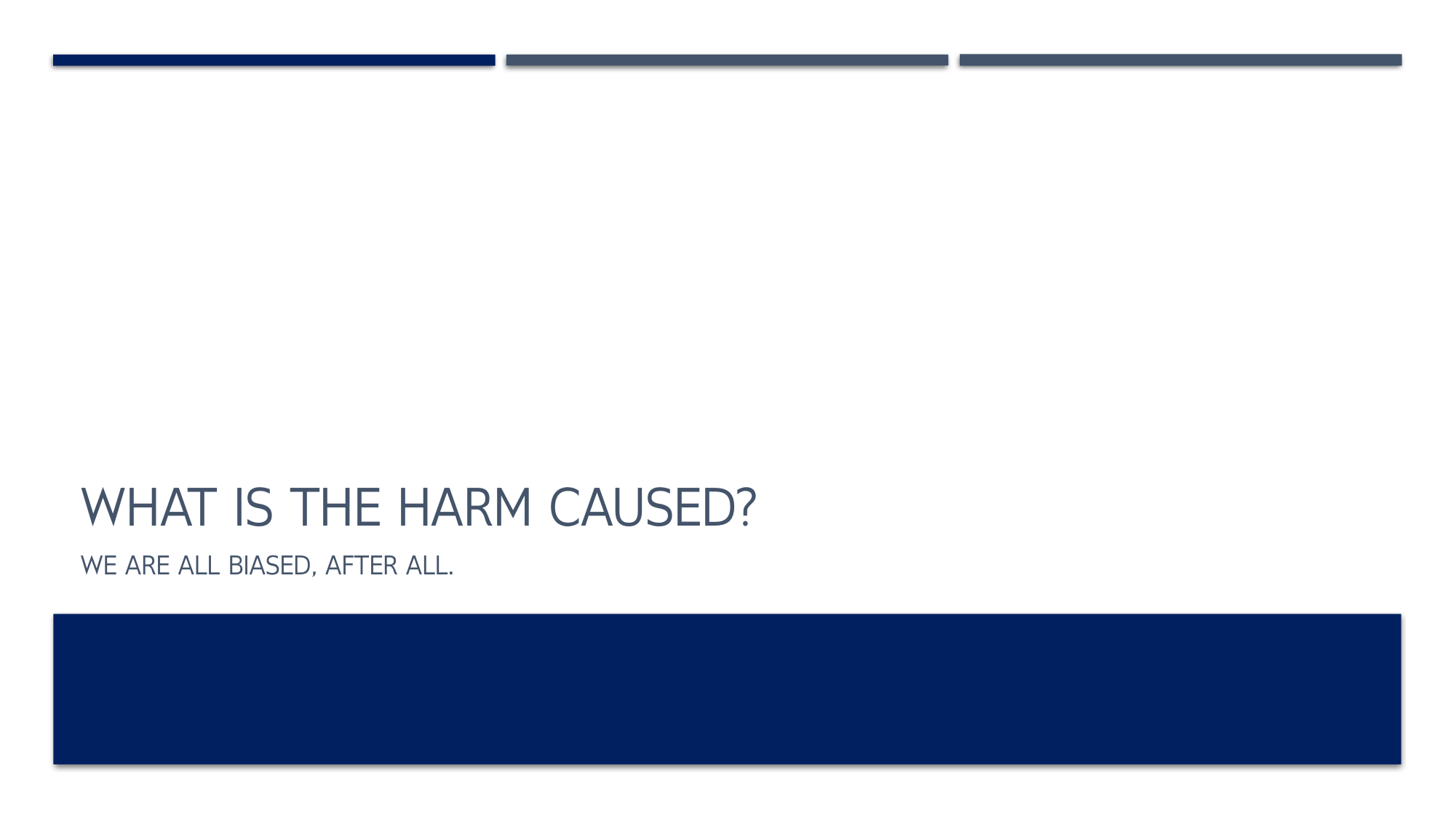

# What is the harm caused?
We are all biased, after all.